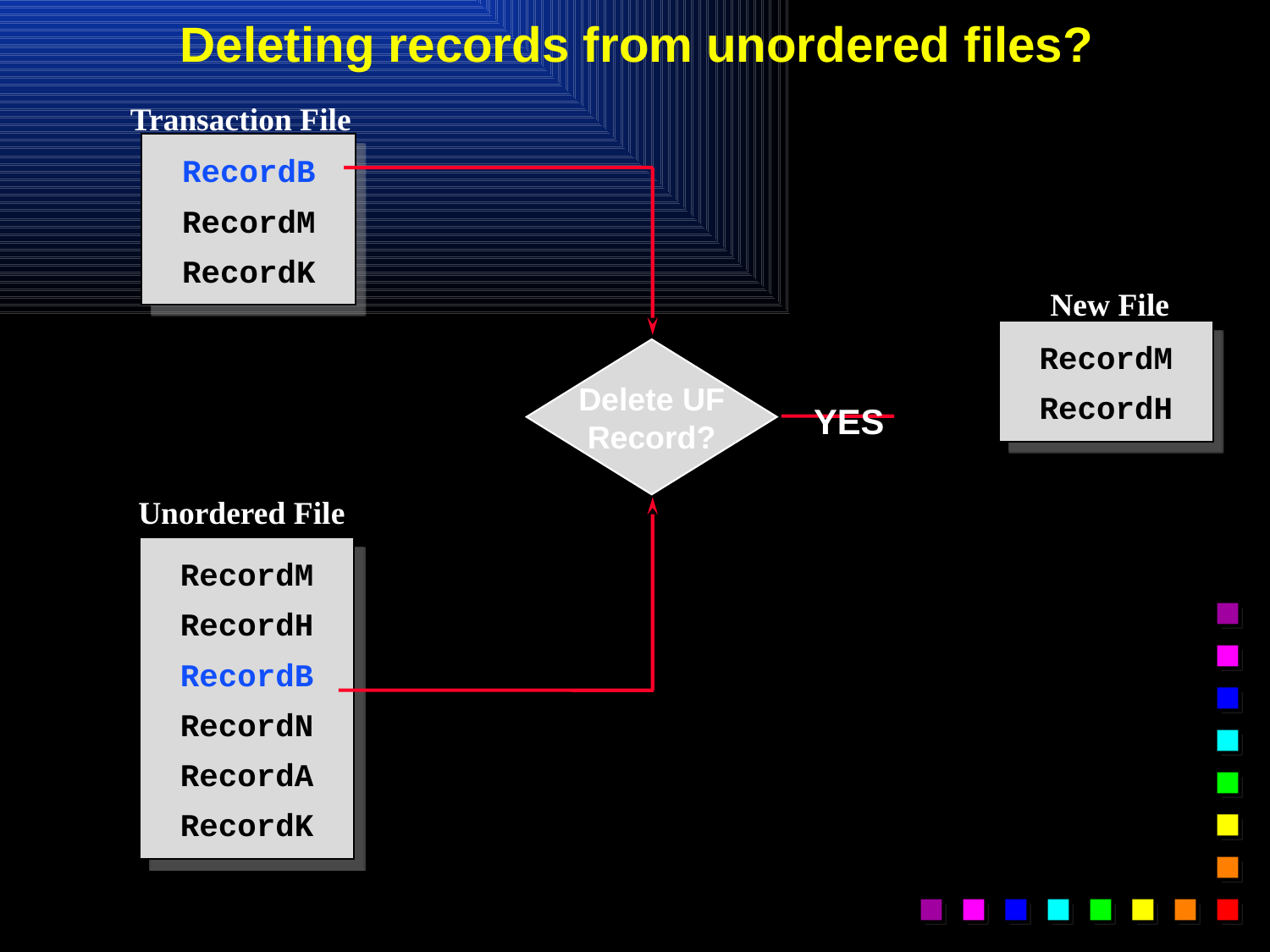

# Deleting records from unordered files?
Transaction File
RecordB
RecordM
RecordK

New File
RecordM
RecordH
Delete UF
Record?
YES

Unordered File

RecordM
RecordH
RecordB
RecordN
RecordA
RecordK